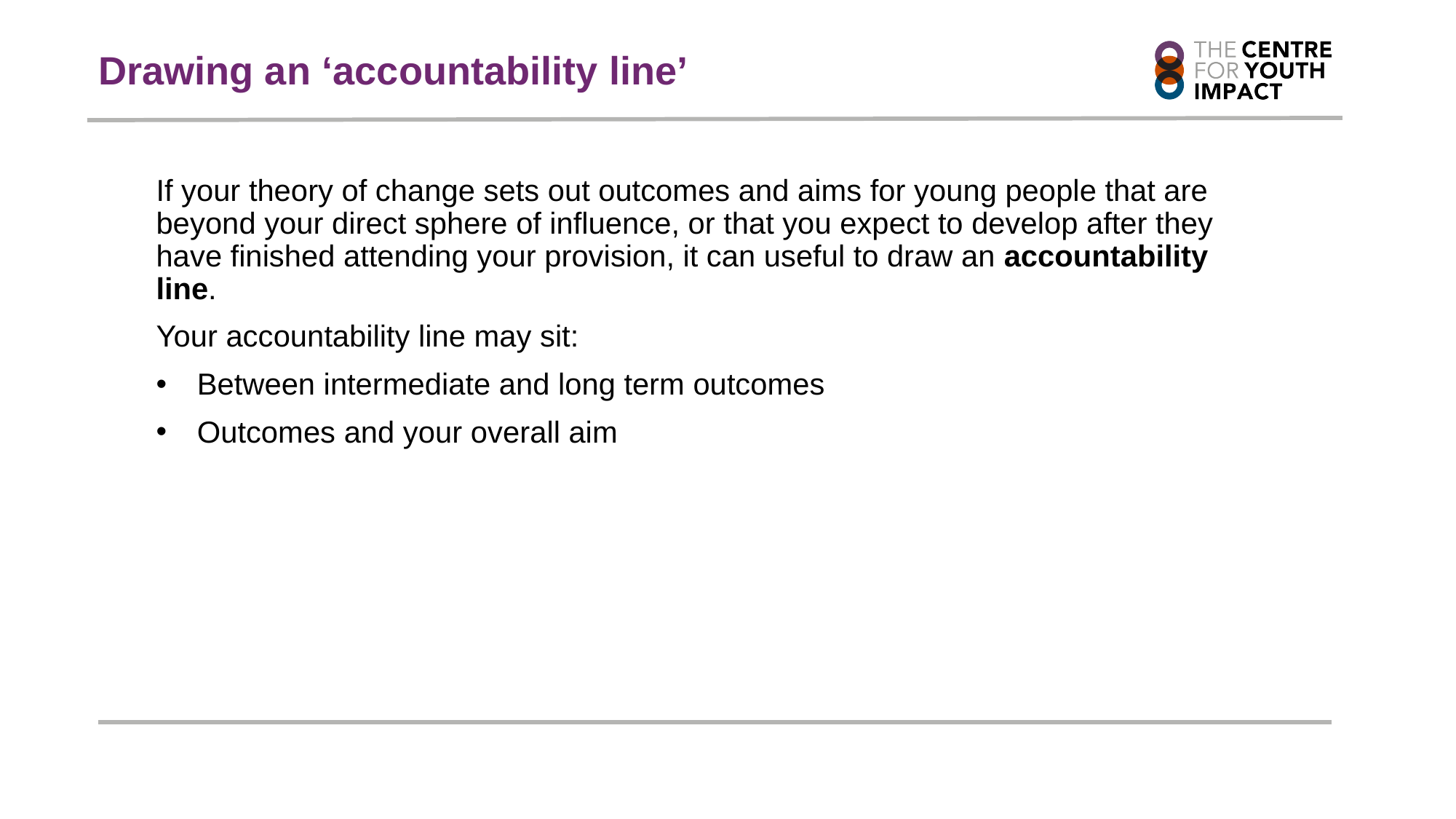

# Drawing an ‘accountability line’
If your theory of change sets out outcomes and aims for young people that are beyond your direct sphere of influence, or that you expect to develop after they have finished attending your provision, it can useful to draw an accountability line.
Your accountability line may sit:
Between intermediate and long term outcomes
Outcomes and your overall aim